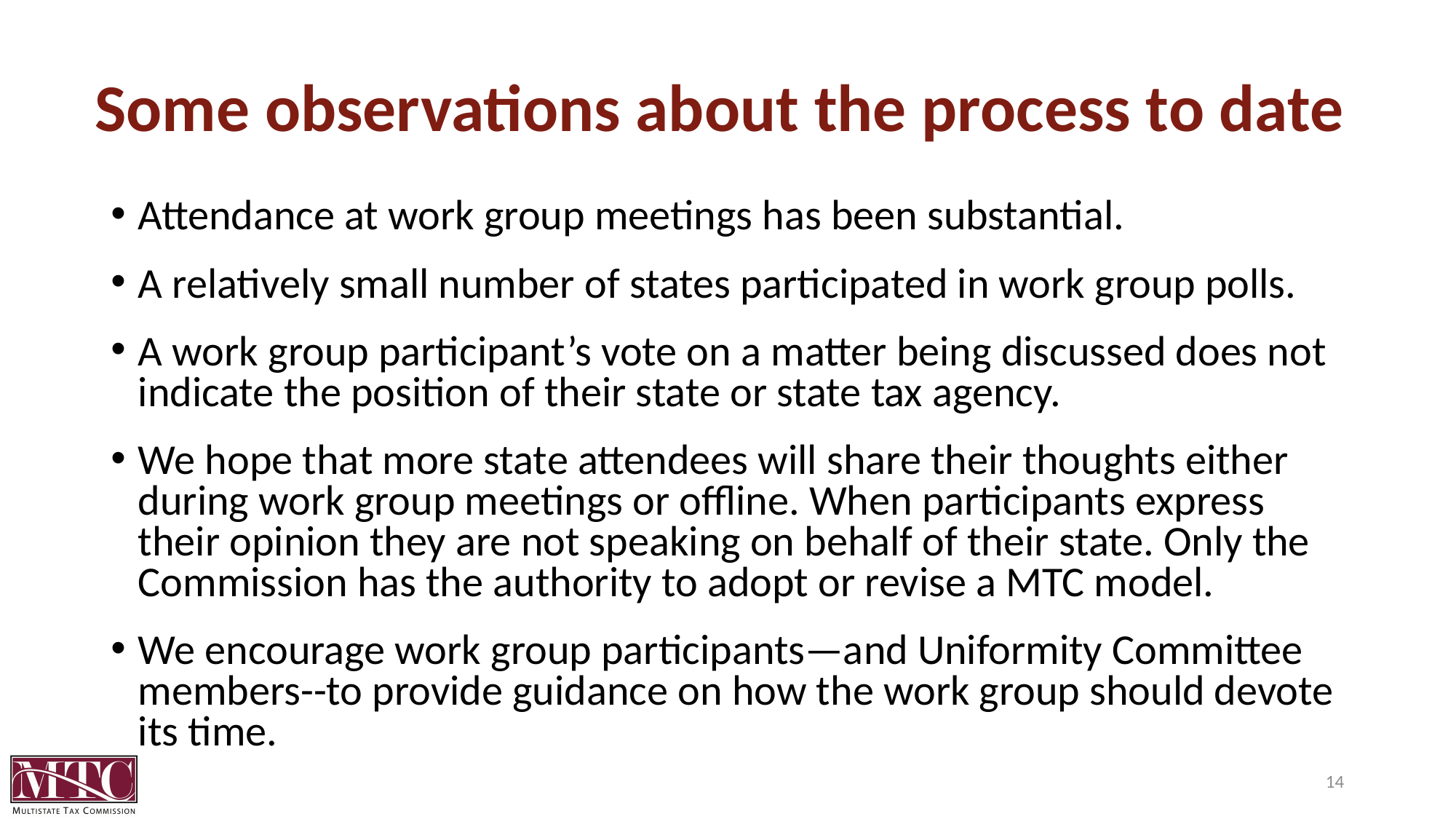

# Some observations about the process to date
Attendance at work group meetings has been substantial.
A relatively small number of states participated in work group polls.
A work group participant’s vote on a matter being discussed does not indicate the position of their state or state tax agency.
We hope that more state attendees will share their thoughts either during work group meetings or offline. When participants express their opinion they are not speaking on behalf of their state. Only the Commission has the authority to adopt or revise a MTC model.
We encourage work group participants—and Uniformity Committee members--to provide guidance on how the work group should devote its time.
14